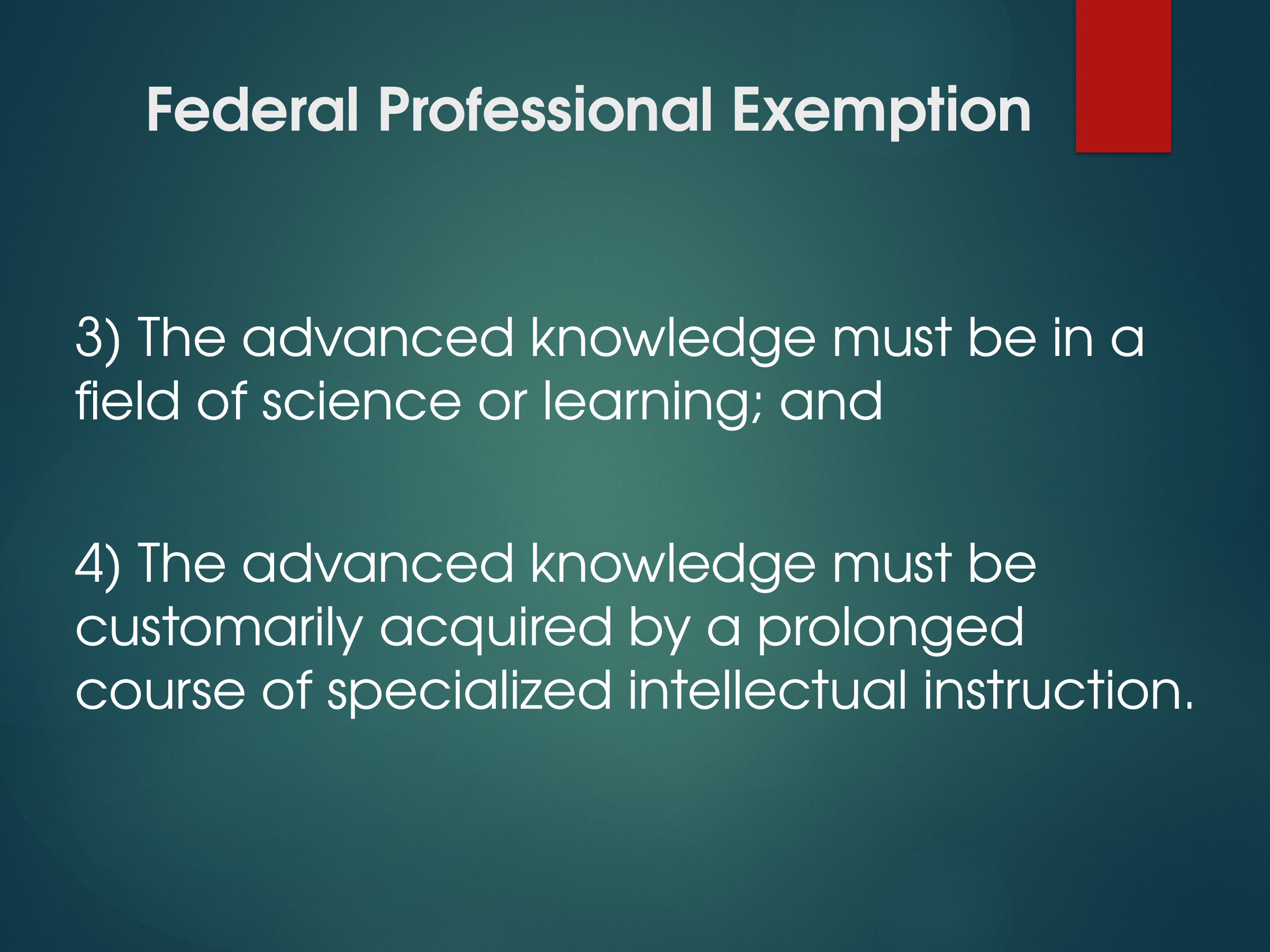

# Federal Professional Exemption
3) The advanced knowledge must be in a field of science or learning; and

4) The advanced knowledge must be customarily acquired by a prolonged course of specialized intellectual instruction.